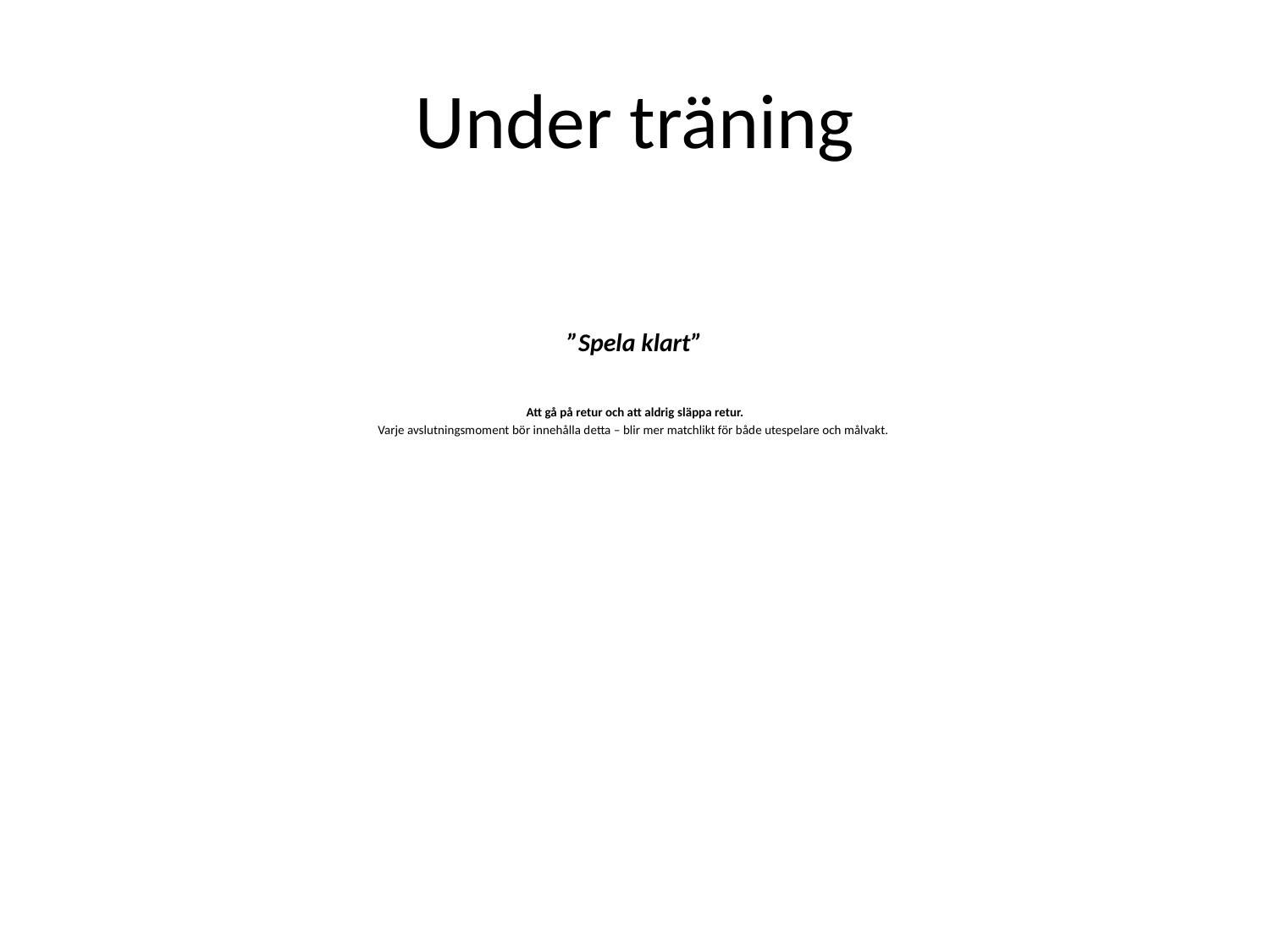

# Under träning
”Spela klart”

Att gå på retur och att aldrig släppa retur.
Varje avslutningsmoment bör innehålla detta – blir mer matchlikt för både utespelare och målvakt.